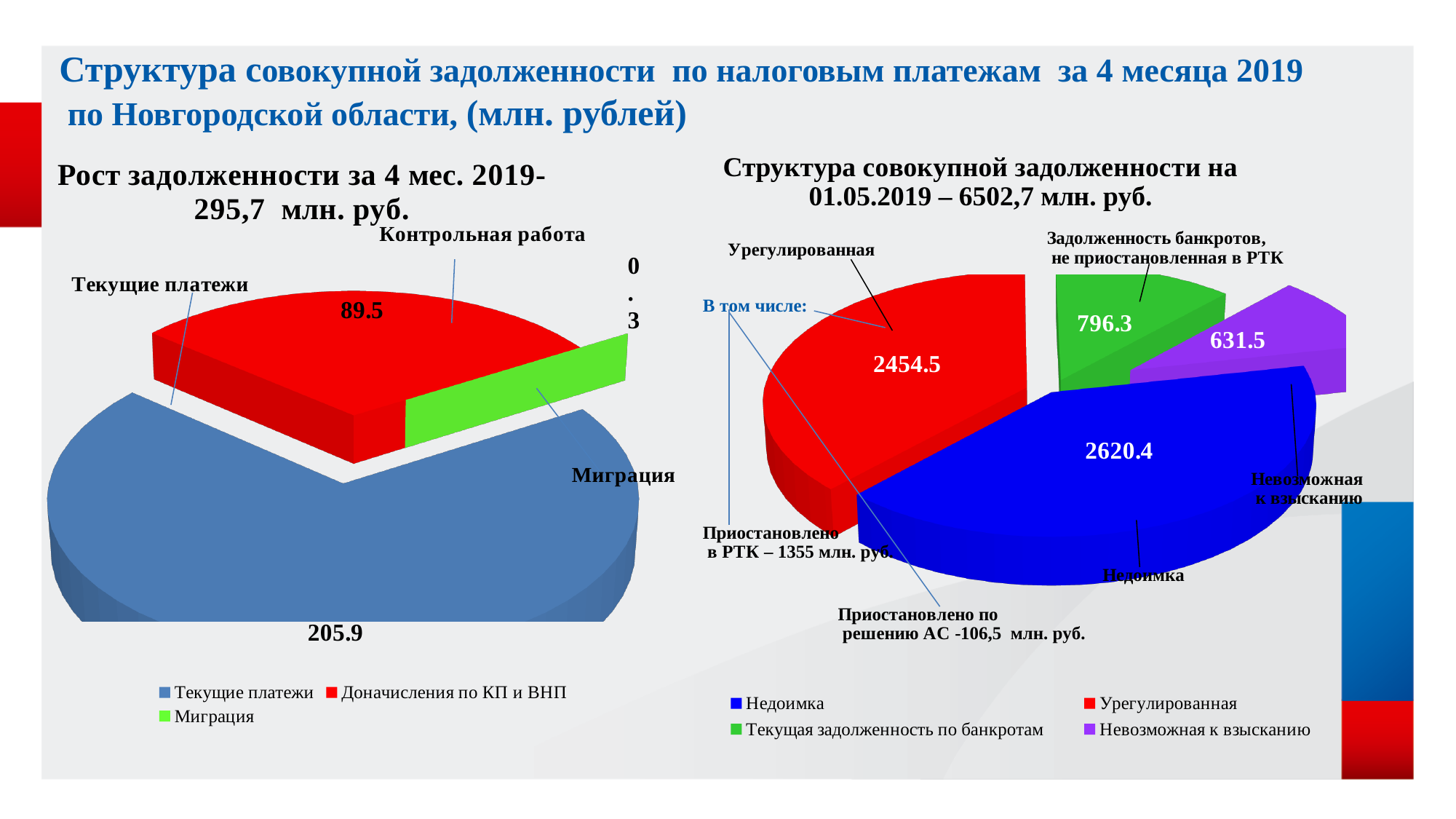

# Структура совокупной задолженности  по налоговым платежам  за 4 месяца 2019  по Новгородской области, (млн. рублей)

[unsupported chart]

[unsupported chart]

### Chart

| Category |
|---|